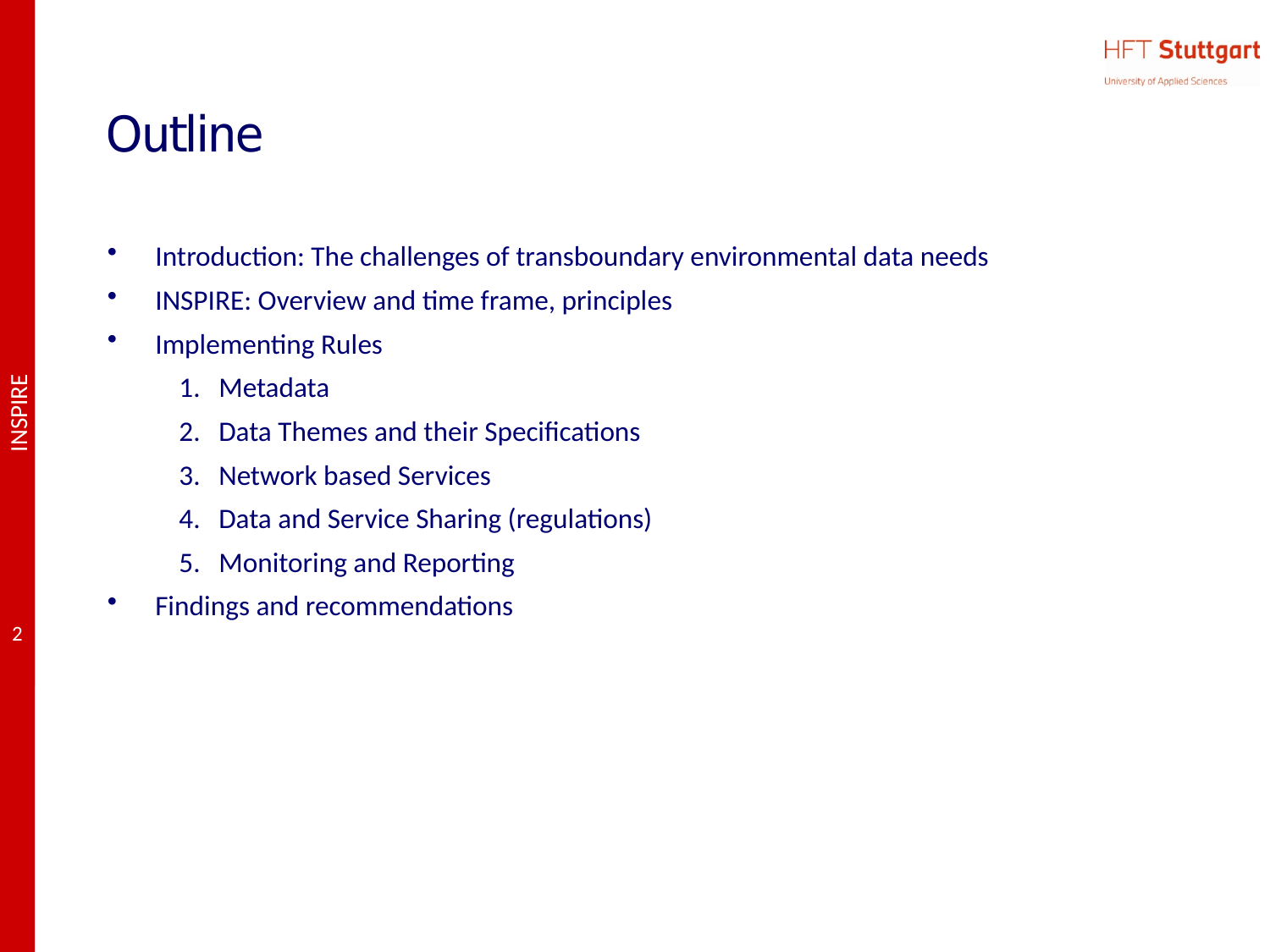

# Outline
Introduction: The challenges of transboundary environmental data needs
INSPIRE: Overview and time frame, principles
Implementing Rules
Metadata
Data Themes and their Specifications
Network based Services
Data and Service Sharing (regulations)
Monitoring and Reporting
Findings and recommendations